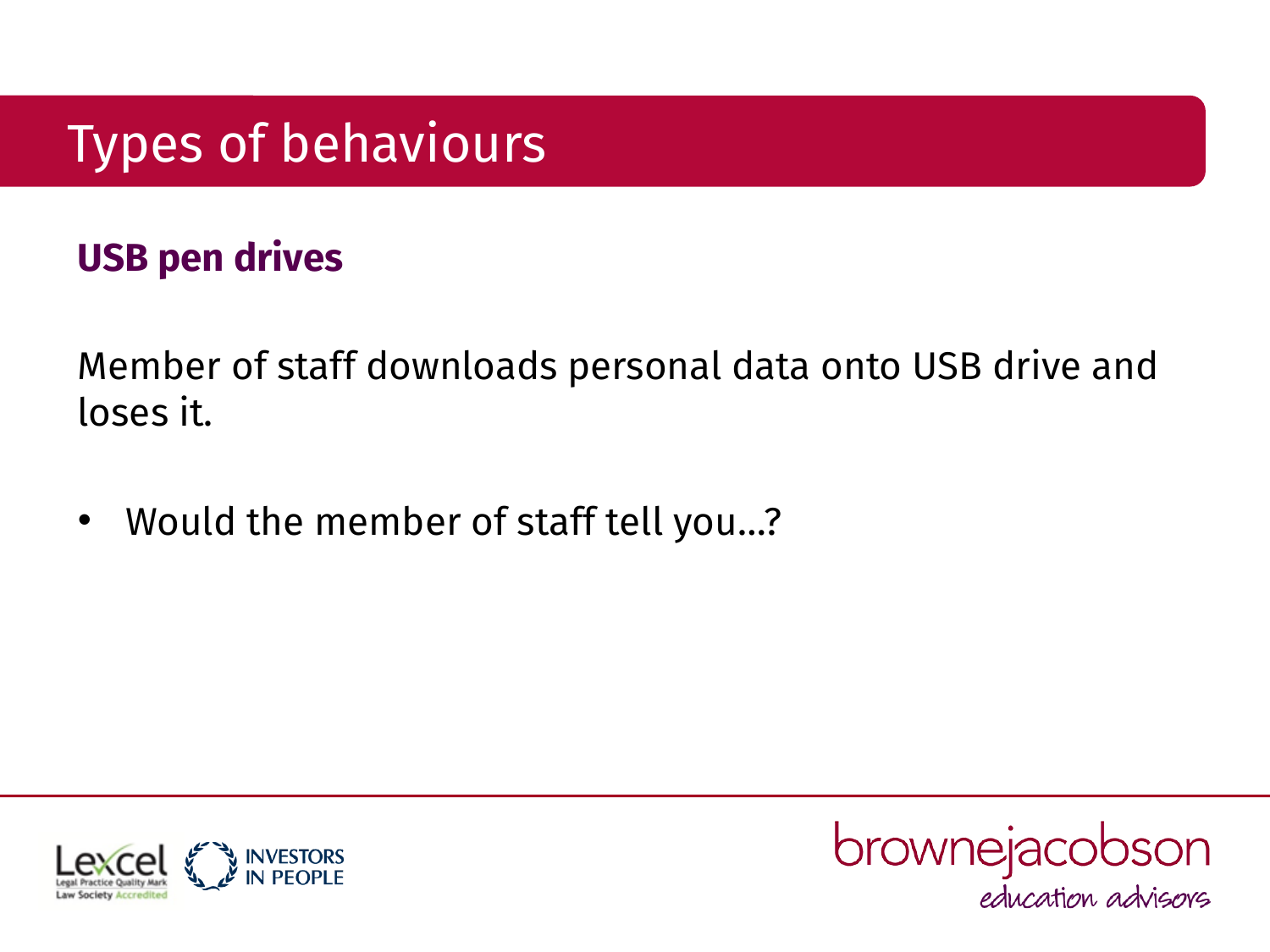

# Types of behaviours
USB pen drives

Member of staff downloads personal data onto USB drive and loses it.

Would the member of staff tell you…?